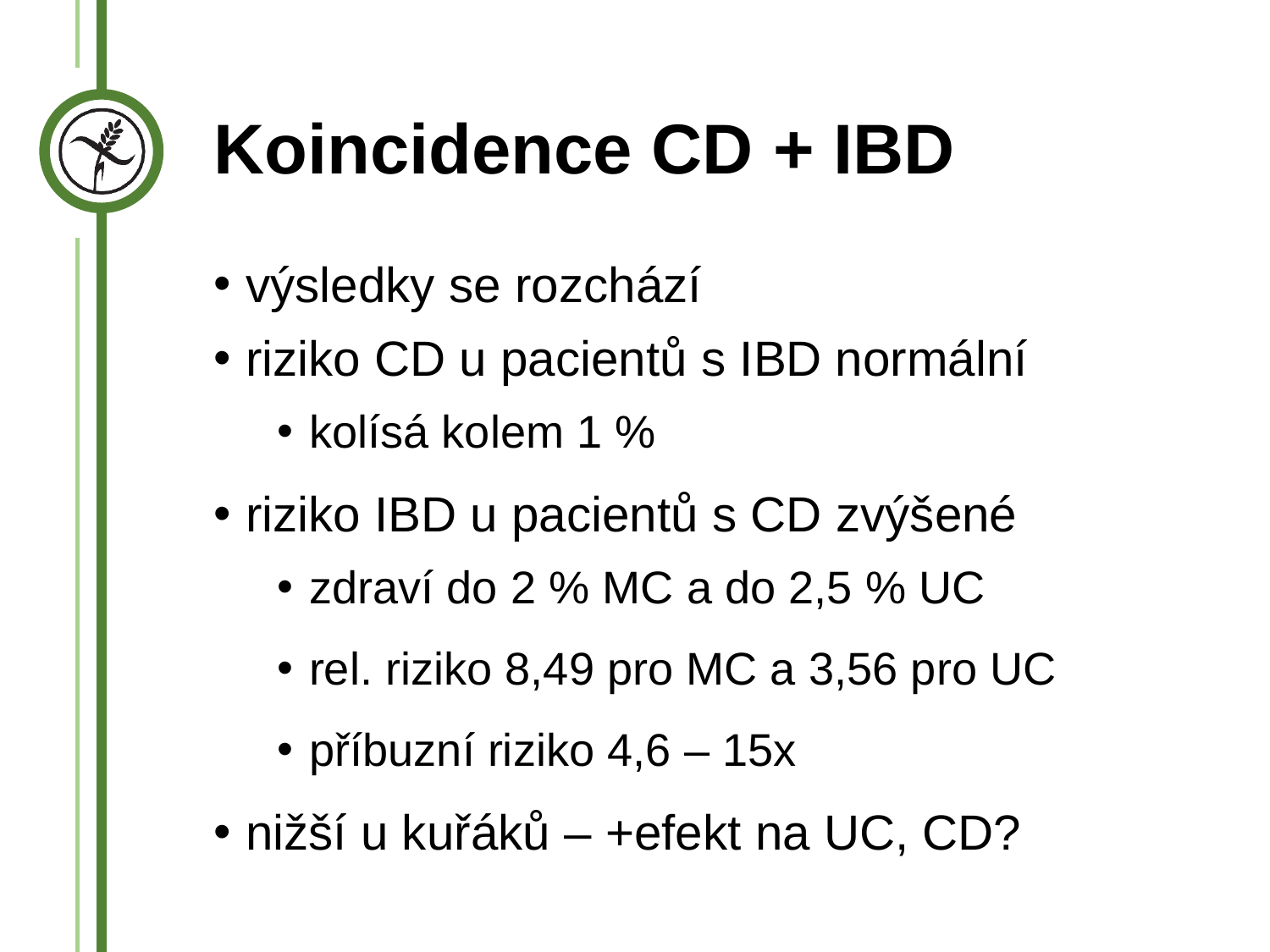

# Koincidence CD + IBD
výsledky se rozchází
riziko CD u pacientů s IBD normální
kolísá kolem 1 %
riziko IBD u pacientů s CD zvýšené
zdraví do 2 % MC a do 2,5 % UC
rel. riziko 8,49 pro MC a 3,56 pro UC
příbuzní riziko 4,6 – 15x
nižší u kuřáků – +efekt na UC, CD?